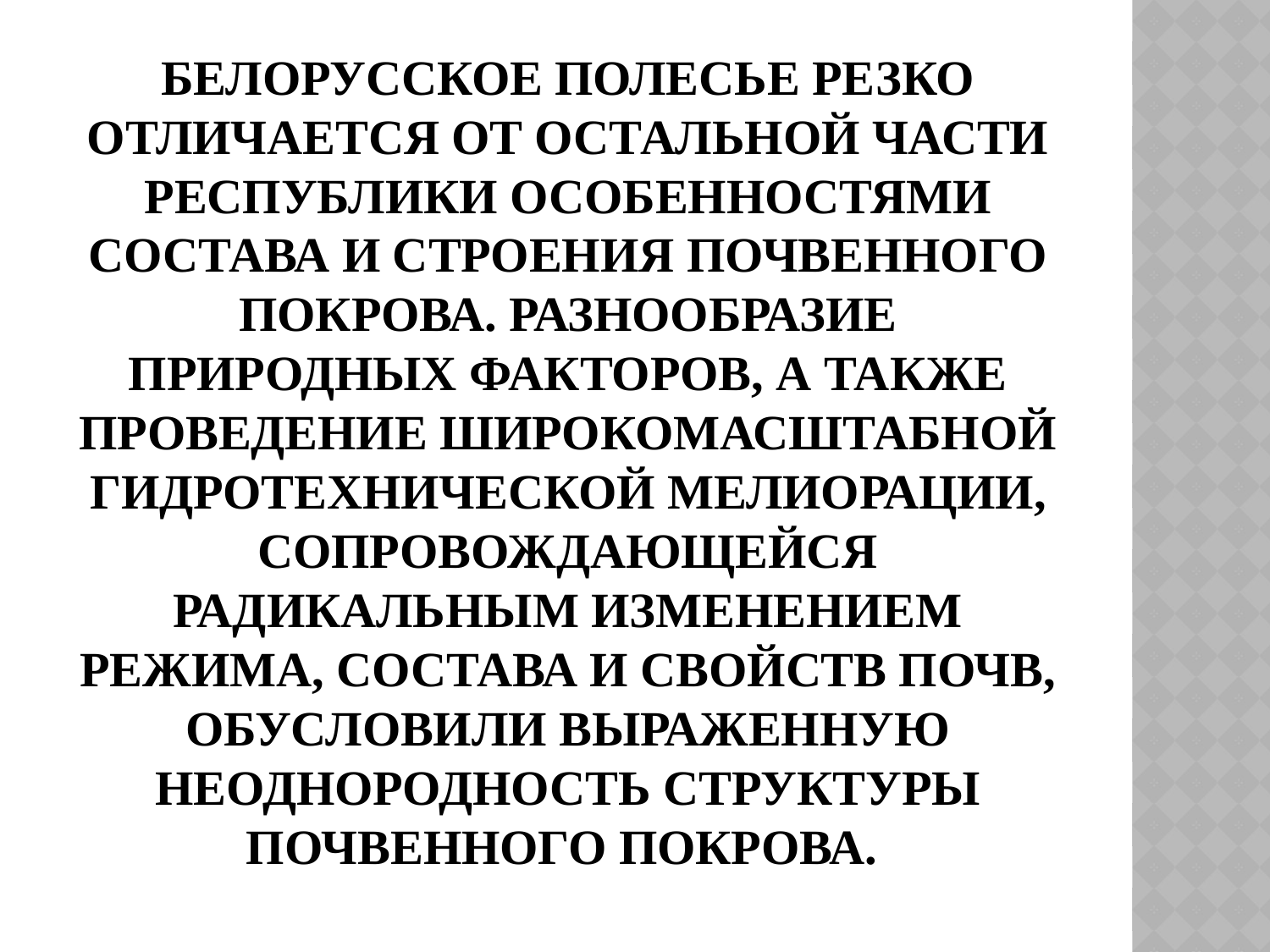

# Белорусское Полесье резко отличается от остальной части республики особенностями состава и строения почвенного покрова. Разнообразие природных факторов, а также проведение широкомасштабной гидротехнической мелиорации, сопровождающейся радикальным изменением режима, состава и свойств почв, обусловили выраженную неоднородность структуры почвенного покрова.